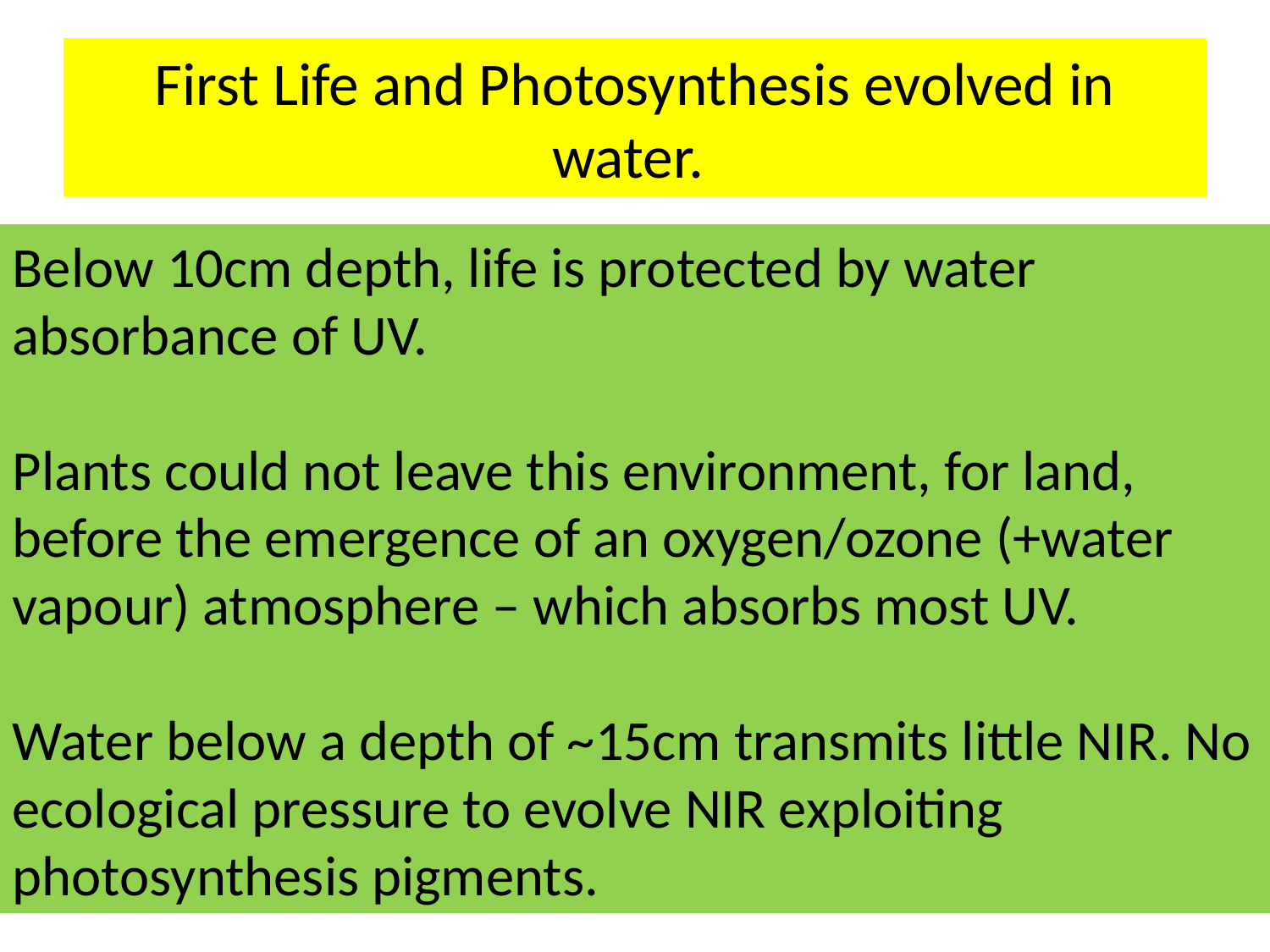

# First Life and Photosynthesis evolved in water.
Below 10cm depth, life is protected by water absorbance of UV.

Plants could not leave this environment, for land, before the emergence of an oxygen/ozone (+water vapour) atmosphere – which absorbs most UV.

Water below a depth of ~15cm transmits little NIR. No ecological pressure to evolve NIR exploiting photosynthesis pigments.